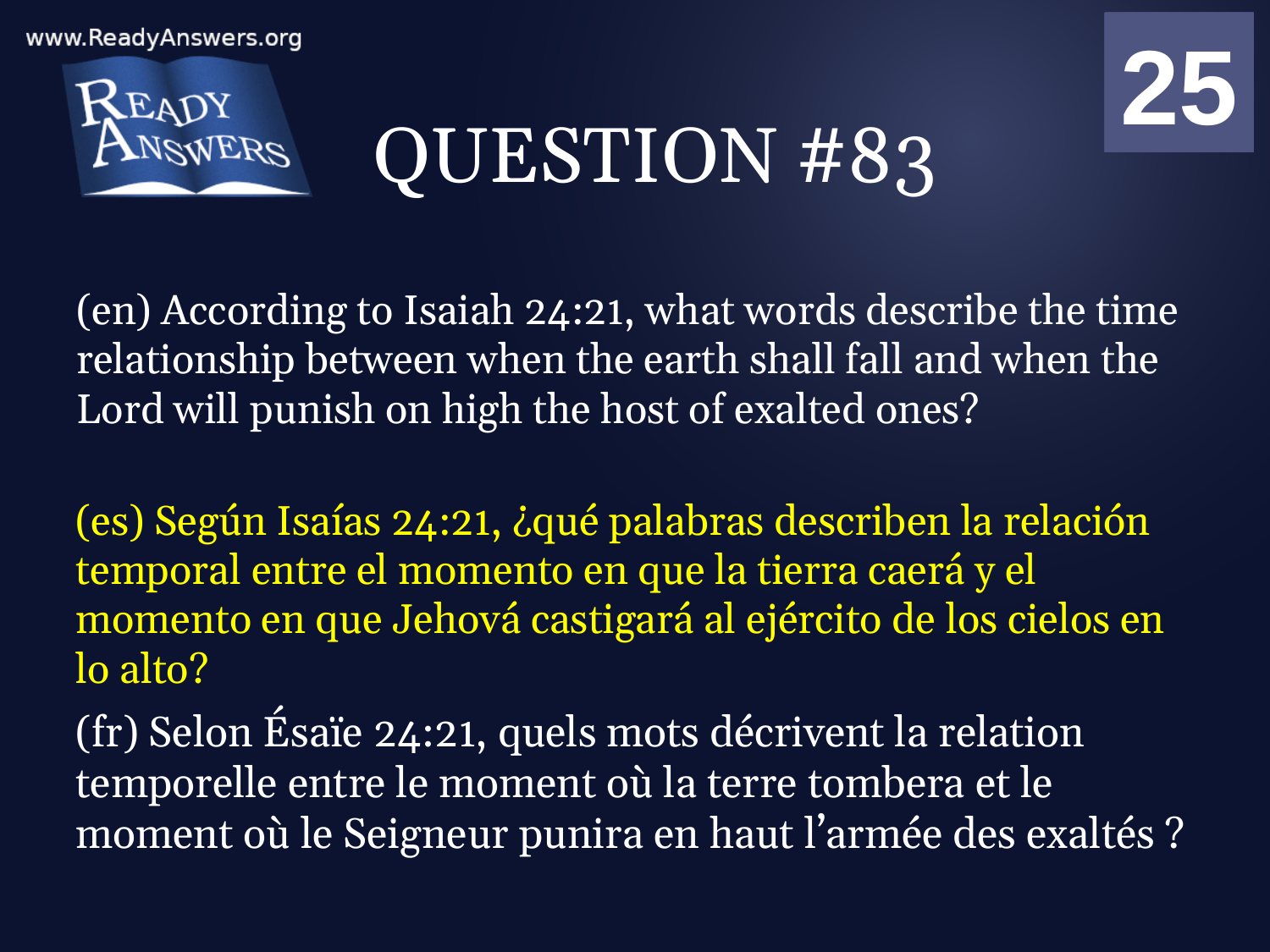

01
02
03
04
05
06
07
08
09
10
11
12
13
14
15
16
17
18
19
20
21
22
23
24
25
00
# QUESTION #83
(en) According to Isaiah 24:21, what words describe the time relationship between when the earth shall fall and when the Lord will punish on high the host of exalted ones?
(es) Según Isaías 24:21, ¿qué palabras describen la relación temporal entre el momento en que la tierra caerá y el momento en que Jehová castigará al ejército de los cielos en lo alto?
(fr) Selon Ésaïe 24:21, quels mots décrivent la relation temporelle entre le moment où la terre tombera et le moment où le Seigneur punira en haut l’armée des exaltés ?